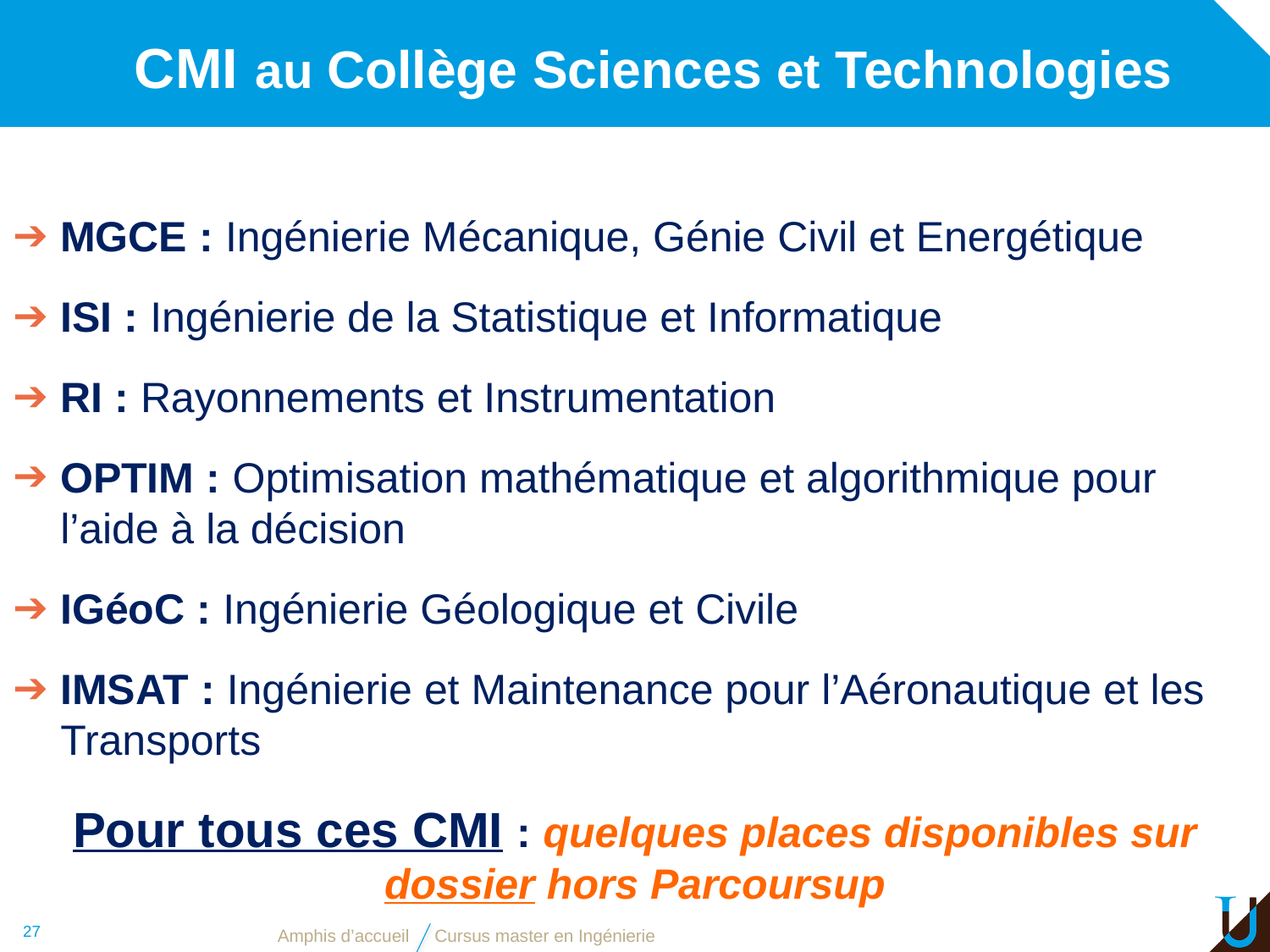

# CMI au Collège Sciences et Technologies

MGCE : Ingénierie Mécanique, Génie Civil et Energétique

ISI : Ingénierie de la Statistique et Informatique

RI : Rayonnements et Instrumentation

OPTIM : Optimisation mathématique et algorithmique pour l’aide à la décision

IGéoC : Ingénierie Géologique et Civile

IMSAT : Ingénierie et Maintenance pour l’Aéronautique et les Transports

Pour tous ces CMI : quelques places disponibles sur dossier hors Parcoursup

27
Amphis d’accueil
Cursus master en Ingénierie